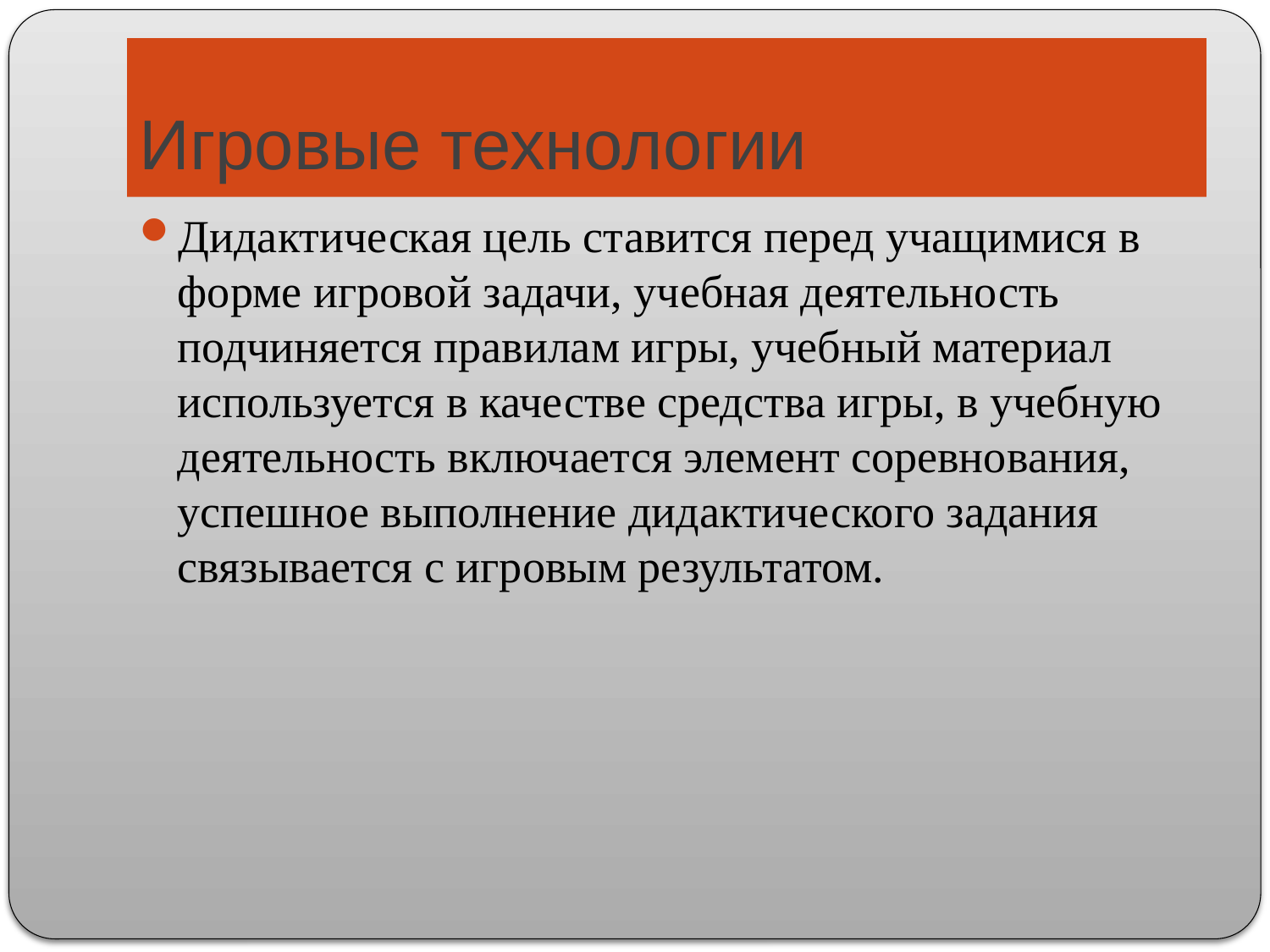

# Игровые технологии
Дидактическая цель ставится перед учащимися в форме игровой задачи, учебная деятельность подчиняется правилам игры, учебный материал используется в качестве средства игры, в учебную деятельность включается элемент соревнования, успешное выполнение дидактического задания связывается с игровым результатом.